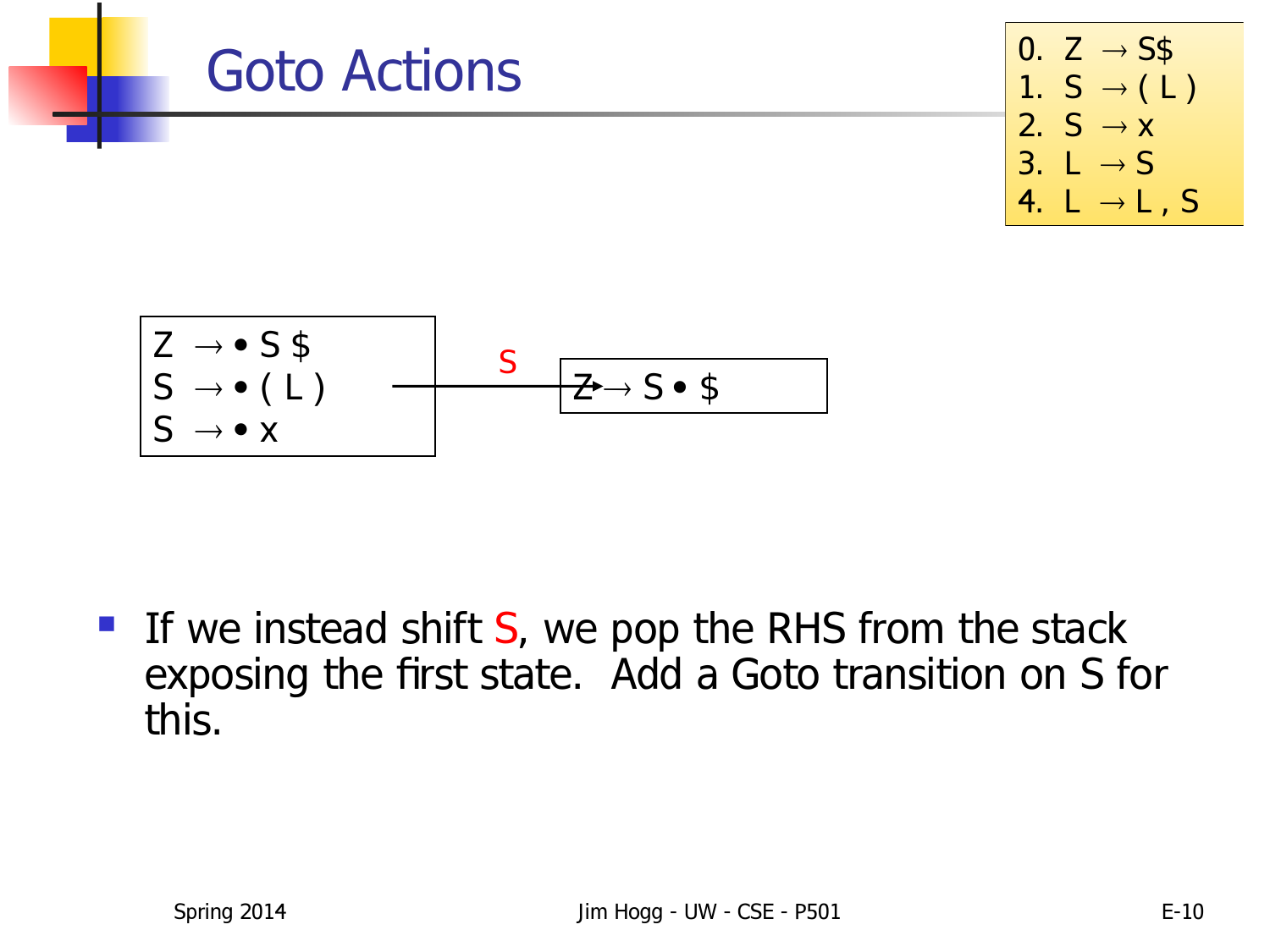

# Goto Actions
0.  Z  → S$
1.  S  → ( L )
2.  S  → x
3.  L  → S
4.  L  → L , S

If we instead shift S, we pop the RHS from the stack exposing the first state.  Add a Goto transition on S for this.
Z  → • S $
S  → • ( L )
S  → • x
S
Z → S • $

Spring 2014
Jim Hogg - UW - CSE - P501
E-10